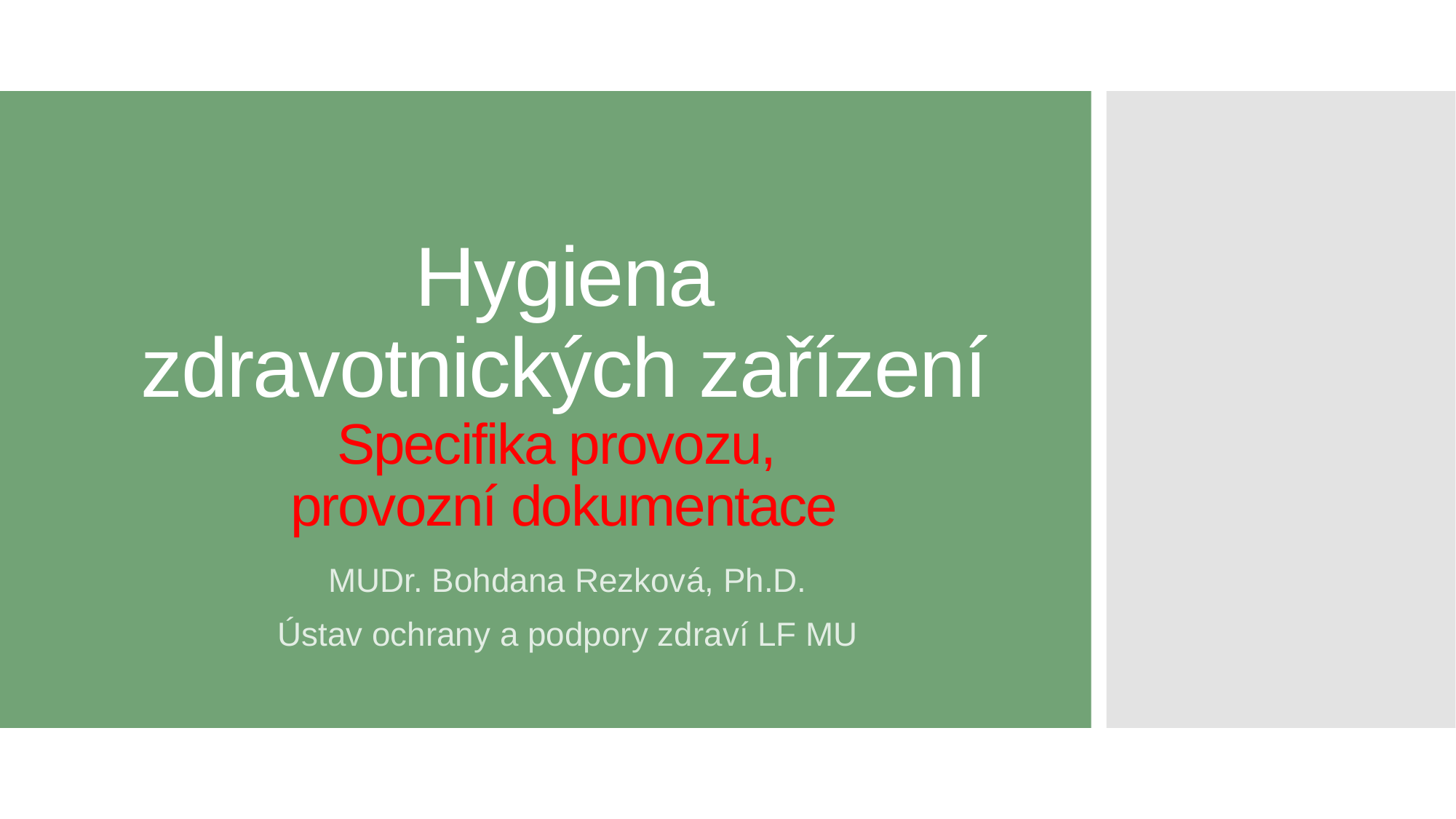

# Hygiena zdravotnických zařízení Specifika provozu, provozní dokumentace
MUDr. Bohdana Rezková, Ph.D.
Ústav ochrany a podpory zdraví LF MU